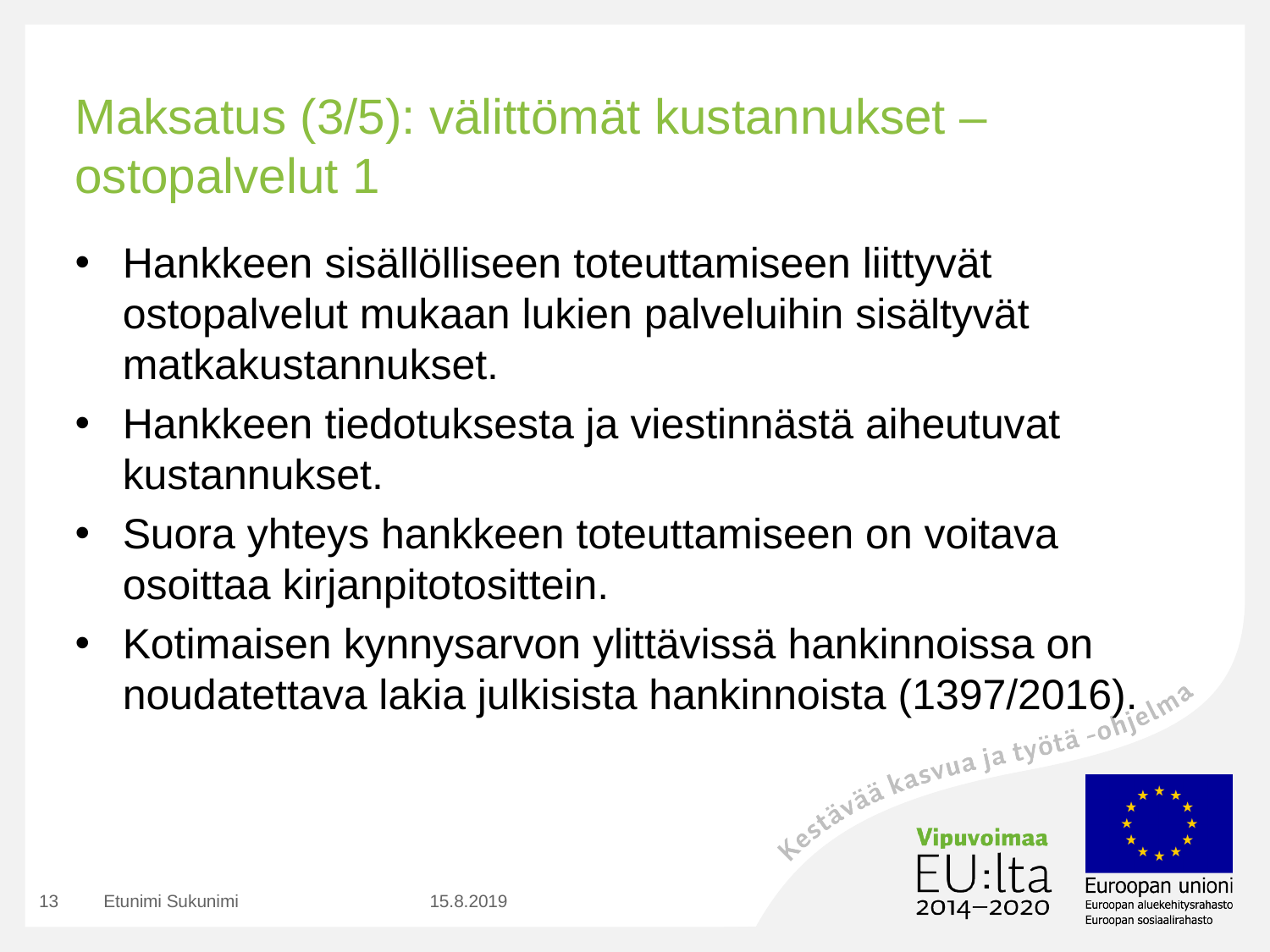

# Maksatus (3/5): välittömät kustannukset – ostopalvelut 1
Hankkeen sisällölliseen toteuttamiseen liittyvät ostopalvelut mukaan lukien palveluihin sisältyvät matkakustannukset.
Hankkeen tiedotuksesta ja viestinnästä aiheutuvat kustannukset.
Suora yhteys hankkeen toteuttamiseen on voitava osoittaa kirjanpitotosittein.
Kotimaisen kynnysarvon ylittävissä hankinnoissa on noudatettava lakia julkisista hankinnoista (1397/2016).
13
Etunimi Sukunimi
15.8.2019